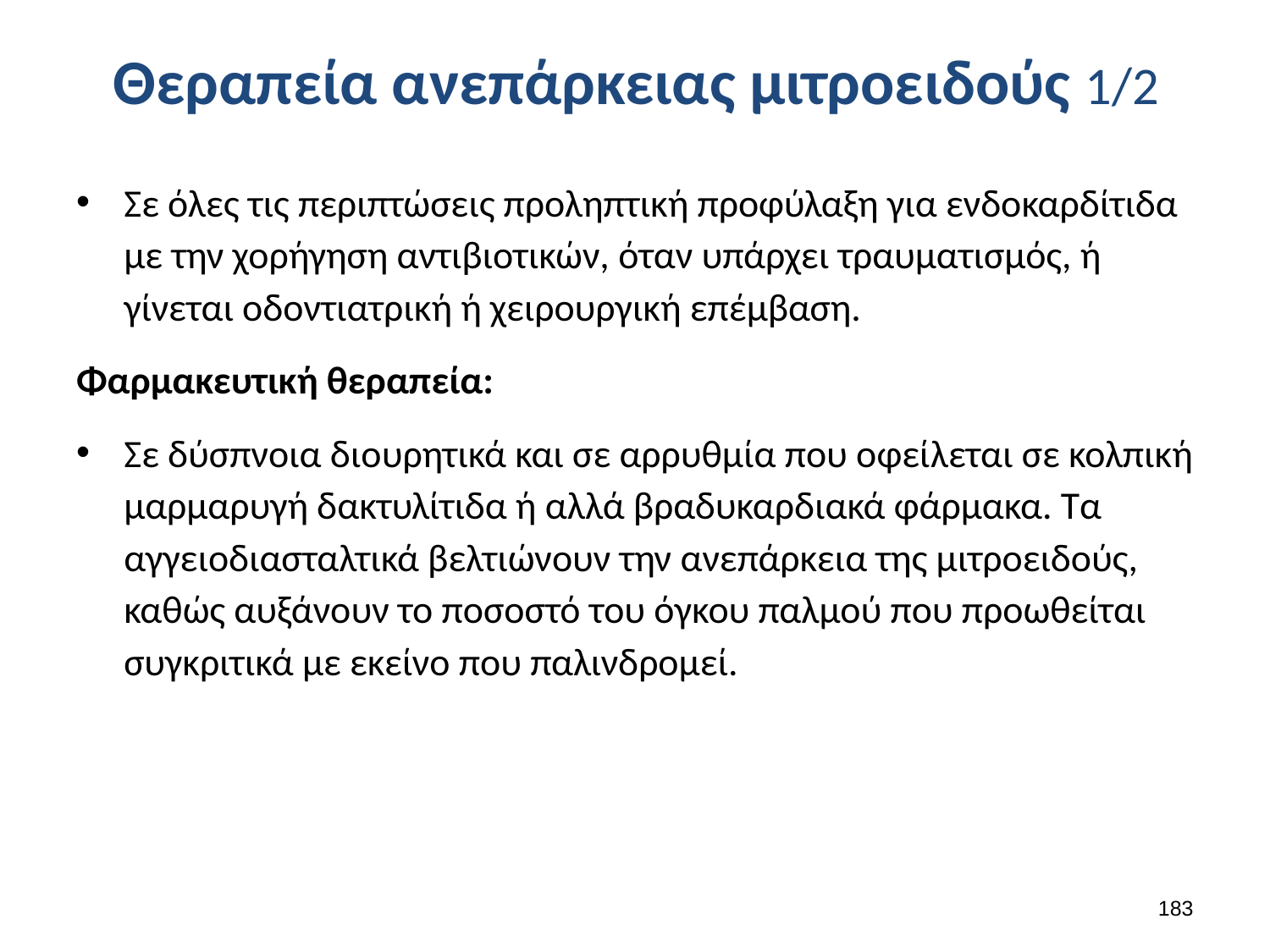

# Θεραπεία ανεπάρκειας μιτροειδούς 1/2
Σε όλες τις περιπτώσεις προληπτική προφύλαξη για ενδοκαρδίτιδα με την χορήγηση αντιβιοτικών, όταν υπάρχει τραυματισμός, ή γίνεται οδοντιατρική ή χειρουργική επέμβαση.
Φαρμακευτική θεραπεία:
Σε δύσπνοια διουρητικά και σε αρρυθμία που οφείλεται σε κολπική μαρμαρυγή δακτυλίτιδα ή αλλά βραδυκαρδιακά φάρμακα. Τα αγγειοδιασταλτικά βελτιώνουν την ανεπάρκεια της μιτροειδούς, καθώς αυξάνουν το ποσοστό του όγκου παλμού που προωθείται συγκριτικά με εκείνο που παλινδρομεί.
183